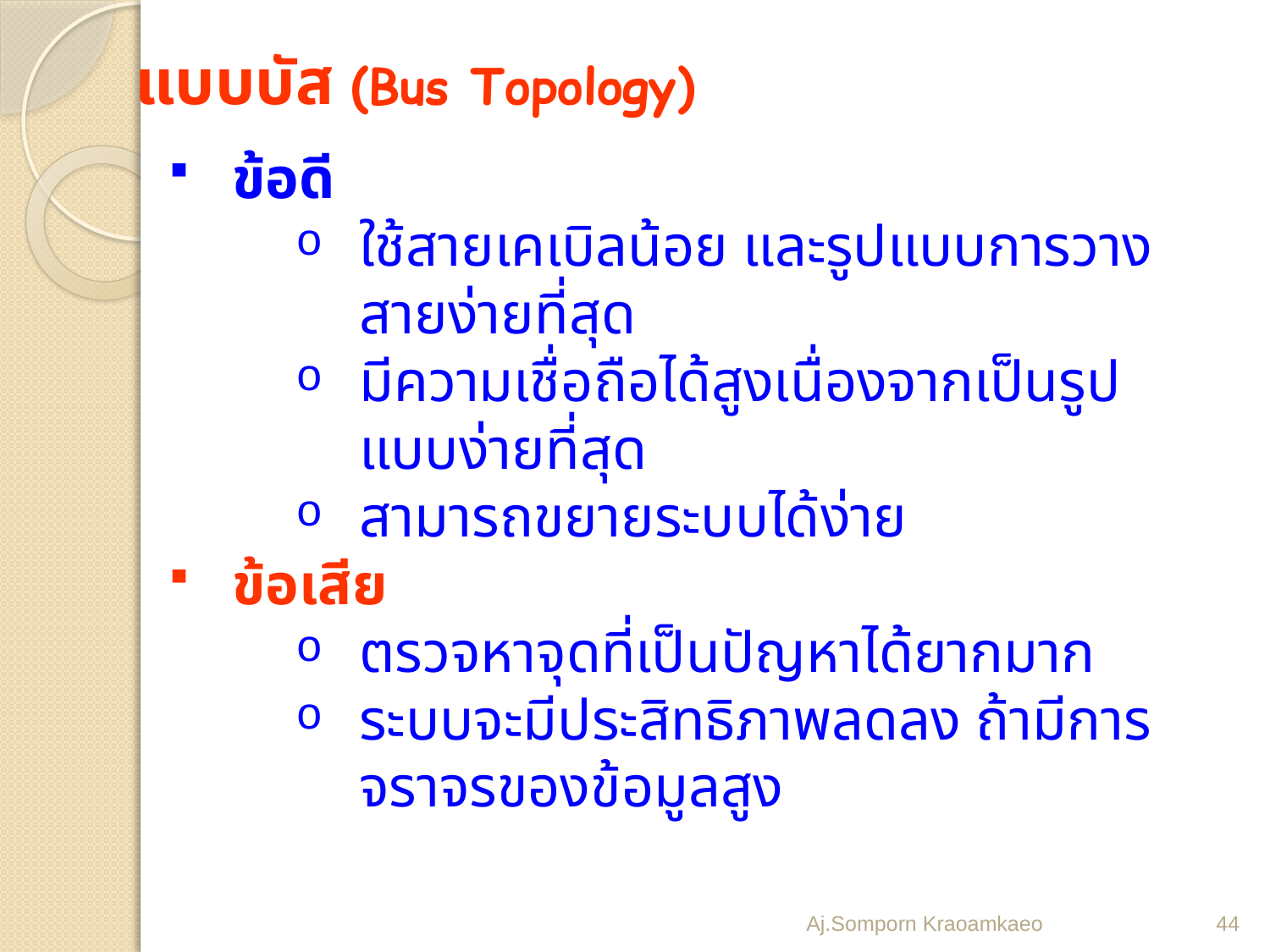

แบบบัส (Bus Topology)
ข้อดี
ใช้สายเคเบิลน้อย และรูปแบบการวางสายง่ายที่สุด
มีความเชื่อถือได้สูงเนื่องจากเป็นรูปแบบง่ายที่สุด
สามารถขยายระบบได้ง่าย
ข้อเสีย
ตรวจหาจุดที่เป็นปัญหาได้ยากมาก
ระบบจะมีประสิทธิภาพลดลง ถ้ามีการจราจรของข้อมูลสูง
Aj.Somporn Kraoamkaeo
44